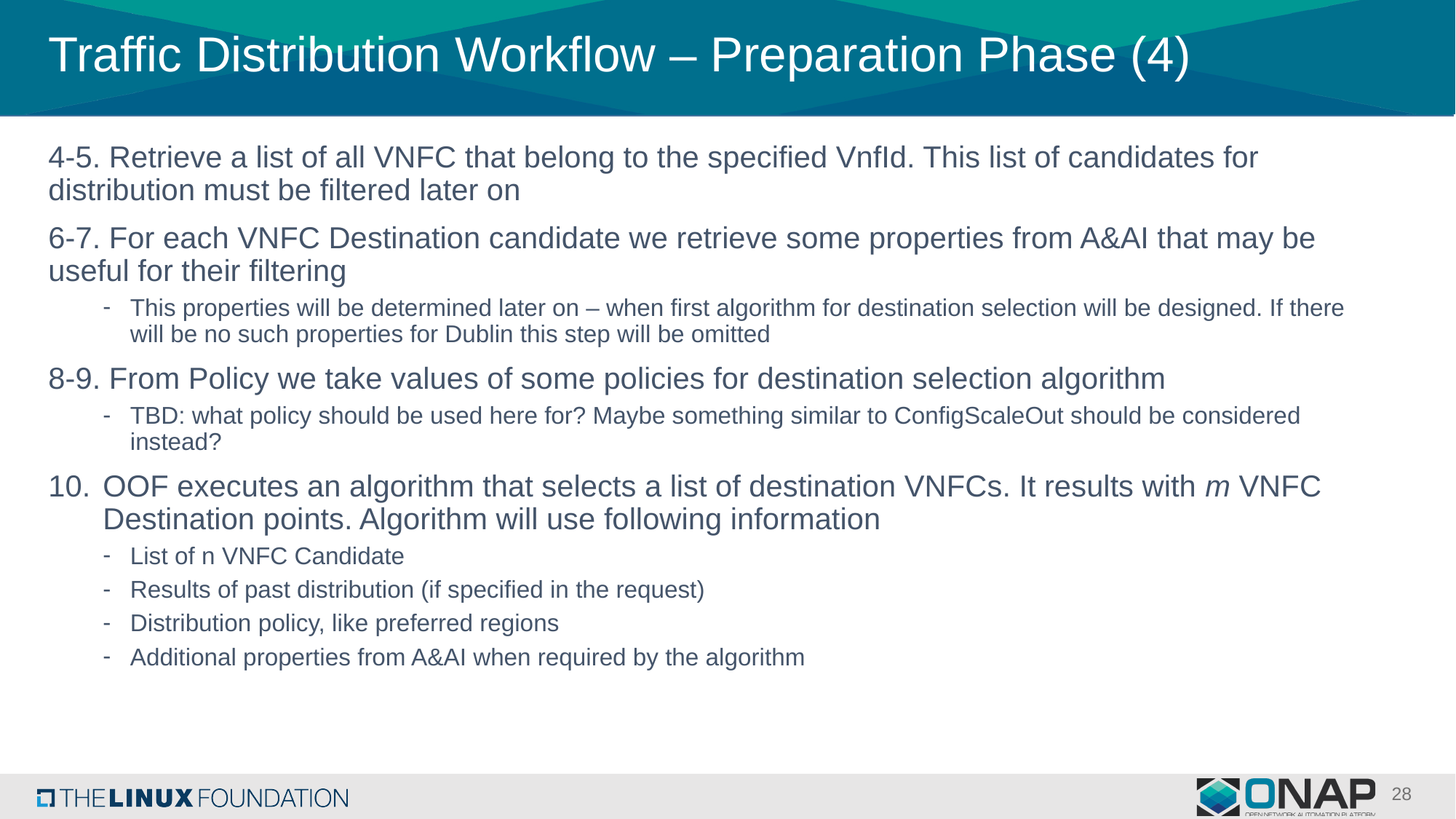

# Traffic Distribution Workflow – Preparation Phase (4)
4-5. Retrieve a list of all VNFC that belong to the specified VnfId. This list of candidates for 	distribution must be filtered later on
6-7. For each VNFC Destination candidate we retrieve some properties from A&AI that may be useful for their filtering
This properties will be determined later on – when first algorithm for destination selection will be designed. If there will be no such properties for Dublin this step will be omitted
8-9. From Policy we take values of some policies for destination selection algorithm
TBD: what policy should be used here for? Maybe something similar to ConfigScaleOut should be considered instead?
OOF executes an algorithm that selects a list of destination VNFCs. It results with m VNFC Destination points. Algorithm will use following information
List of n VNFC Candidate
Results of past distribution (if specified in the request)
Distribution policy, like preferred regions
Additional properties from A&AI when required by the algorithm

28